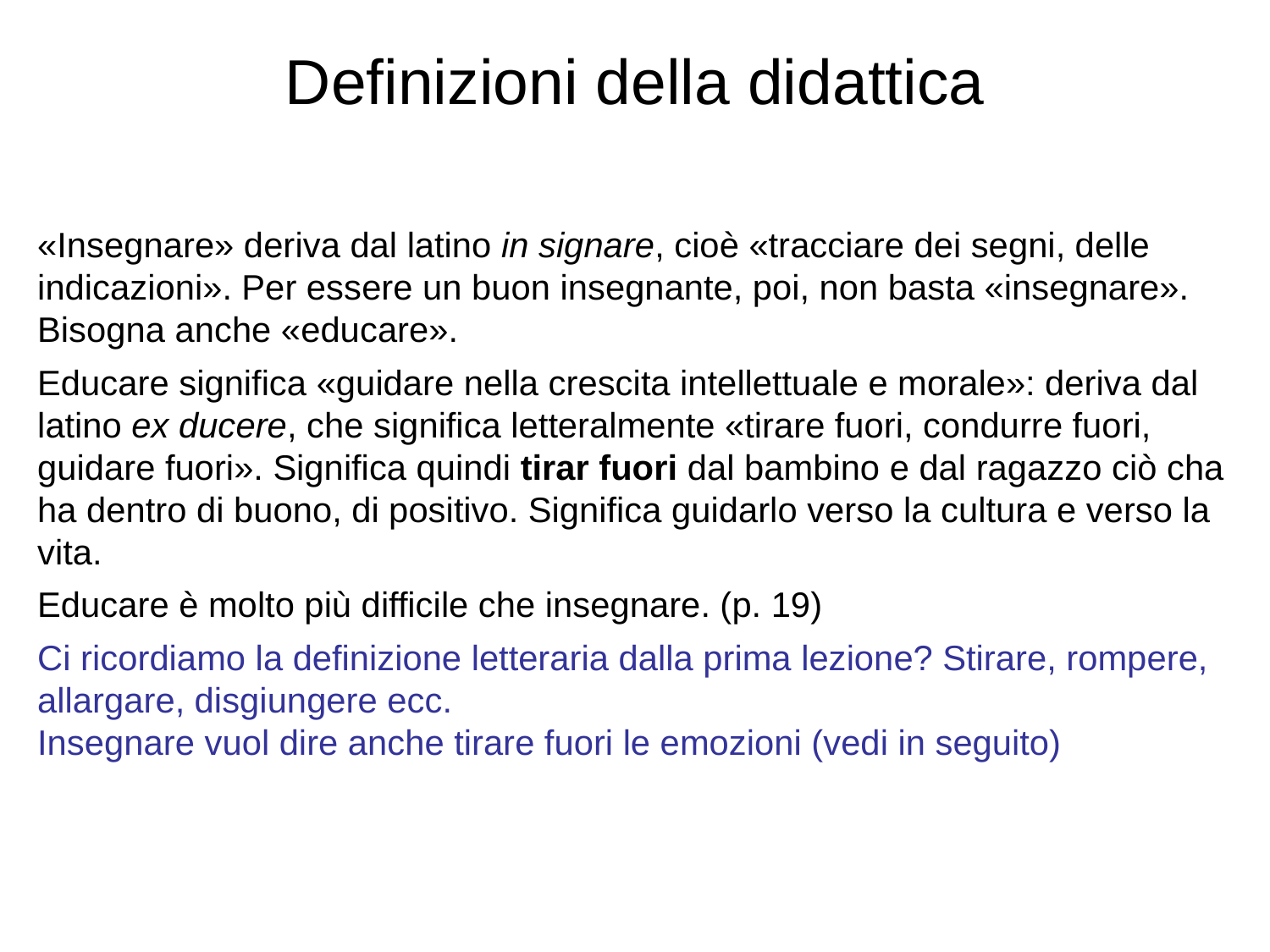

# Definizioni della didattica
«Insegnare» deriva dal latino in signare, cioè «tracciare dei segni, delle indicazioni». Per essere un buon insegnante, poi, non basta «insegnare». Bisogna anche «educare».
Educare significa «guidare nella crescita intellettuale e morale»: deriva dal latino ex ducere, che significa letteralmente «tirare fuori, condurre fuori, guidare fuori». Significa quindi tirar fuori dal bambino e dal ragazzo ciò cha ha dentro di buono, di positivo. Significa guidarlo verso la cultura e verso la vita.
Educare è molto più difficile che insegnare. (p. 19)
Ci ricordiamo la definizione letteraria dalla prima lezione? Stirare, rompere, allargare, disgiungere ecc.
Insegnare vuol dire anche tirare fuori le emozioni (vedi in seguito)